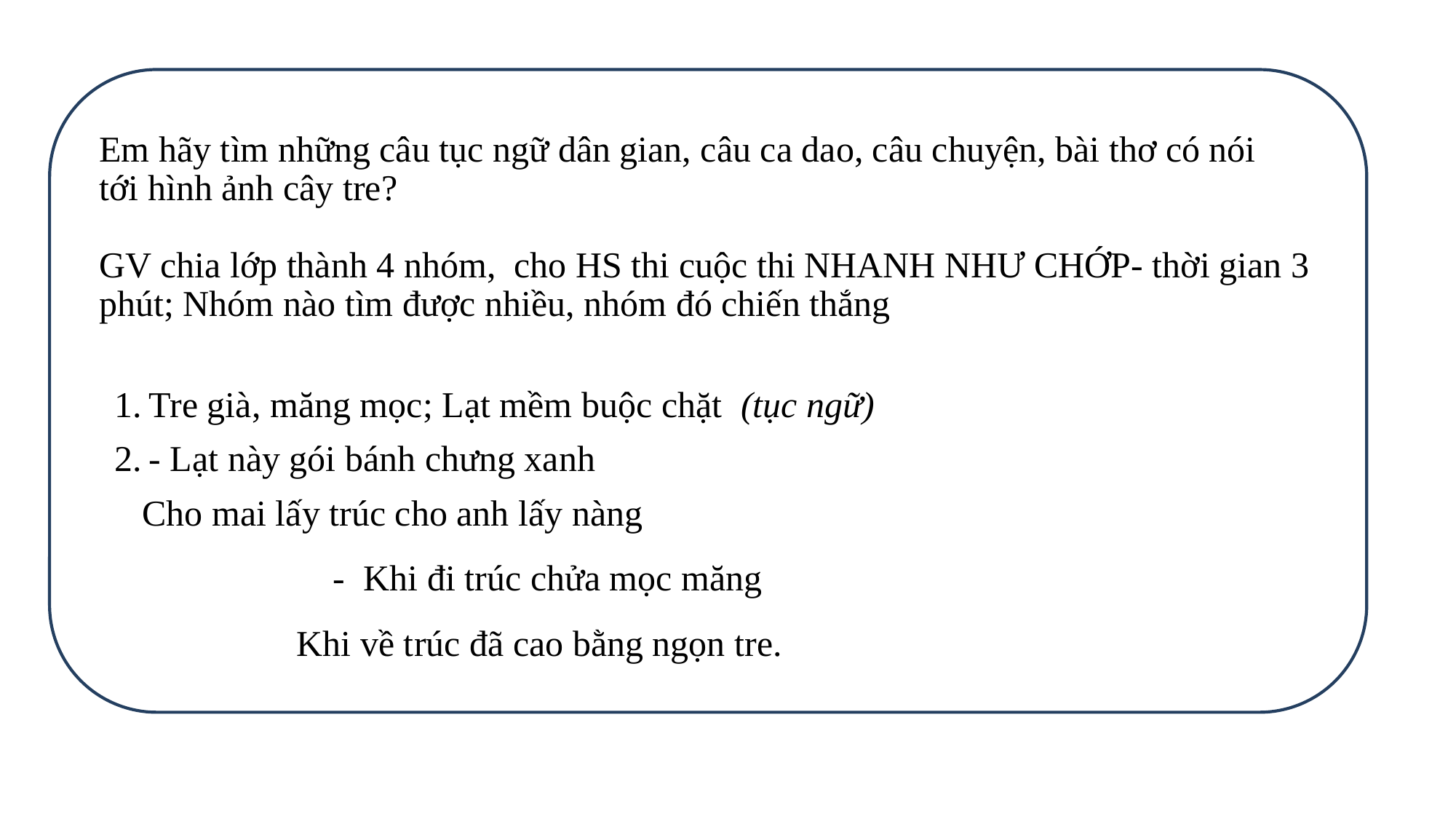

Em hãy tìm những câu tục ngữ dân gian, câu ca dao, câu chuyện, bài thơ có nói tới hình ảnh cây tre?
GV chia lớp thành 4 nhóm,  cho HS thi cuộc thi NHANH NHƯ CHỚP- thời gian 3 phút; Nhóm nào tìm được nhiều, nhóm đó chiến thắng
Tre già, măng mọc; Lạt mềm buộc chặt  (tục ngữ)
- Lạt này gói bánh chưng xanh
Cho mai lấy trúc cho anh lấy nàng
                     -  Khi đi trúc chửa mọc măng
                 Khi về trúc đã cao bằng ngọn tre.